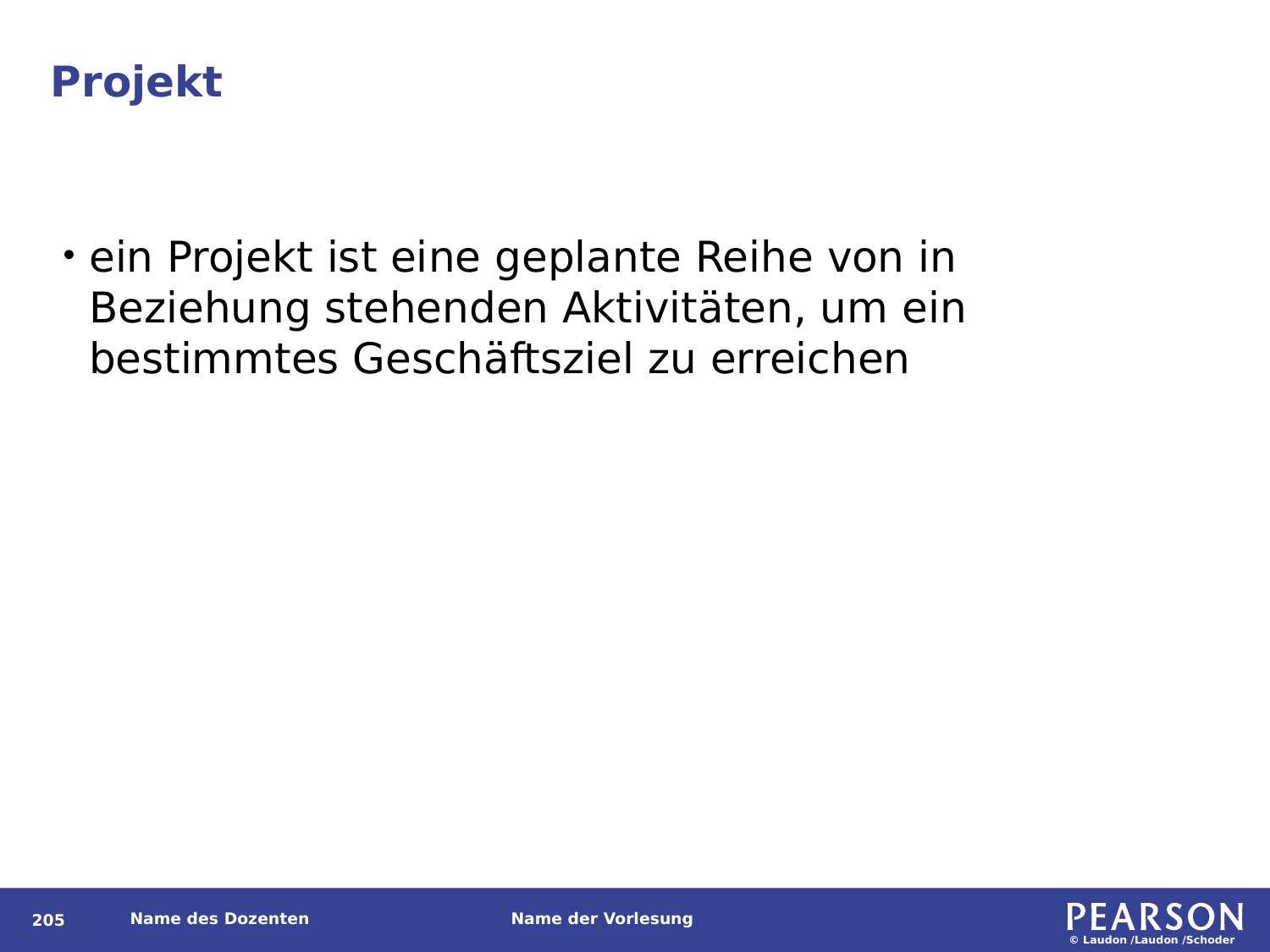

# Projekt

ein Projekt ist eine geplante Reihe von in Beziehung stehenden Aktivitäten, um ein bestimmtes Geschäftsziel zu erreichen
205